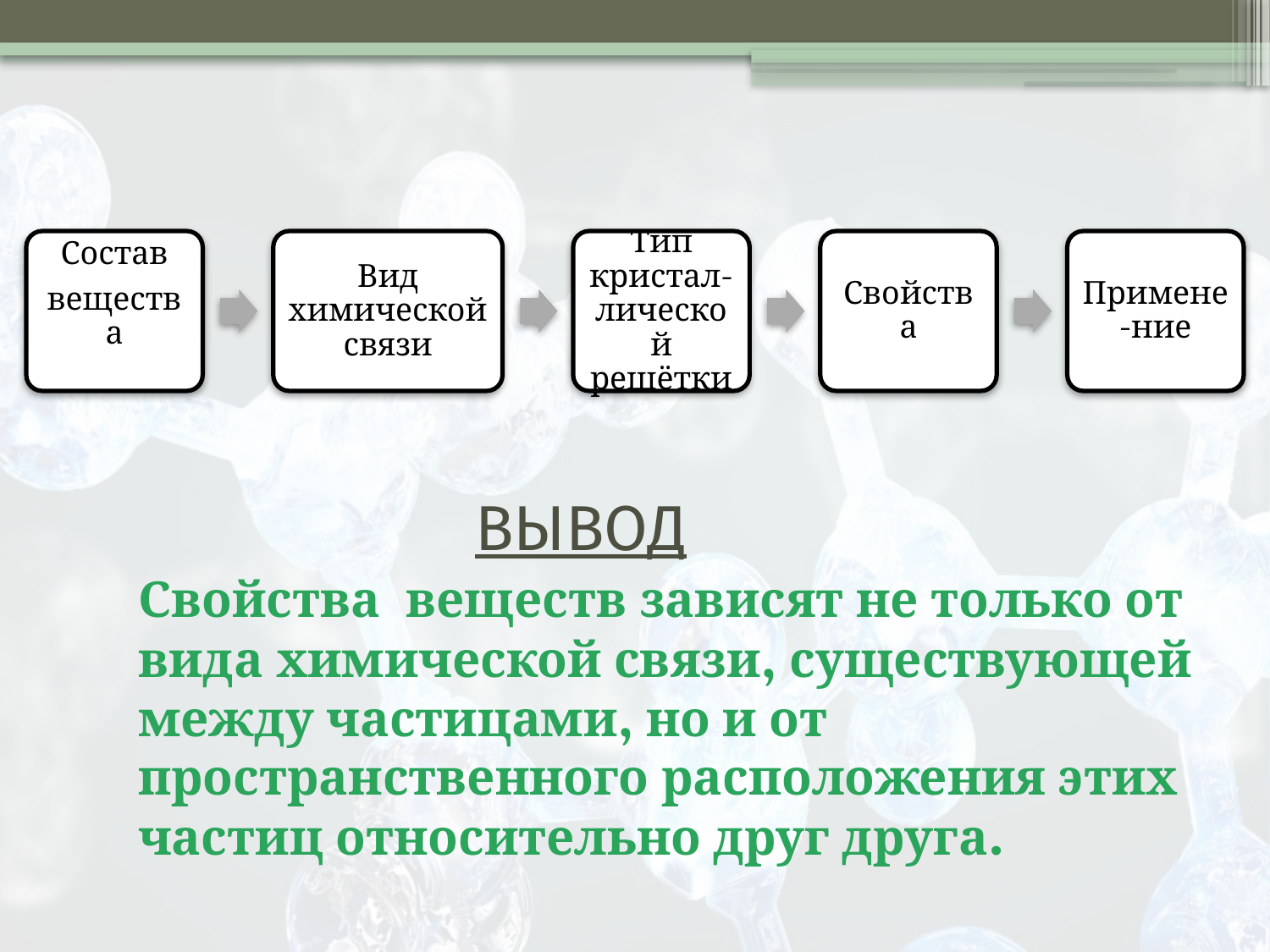

Состав
вещества

Вид химической связи

Тип кристал-лической решётки

Свойства

Примене-ние

                      ВЫВОД
   Свойства  веществ зависят не только от вида химической связи, существующей между частицами, но и от пространственного расположения этих частиц относительно друг друга.